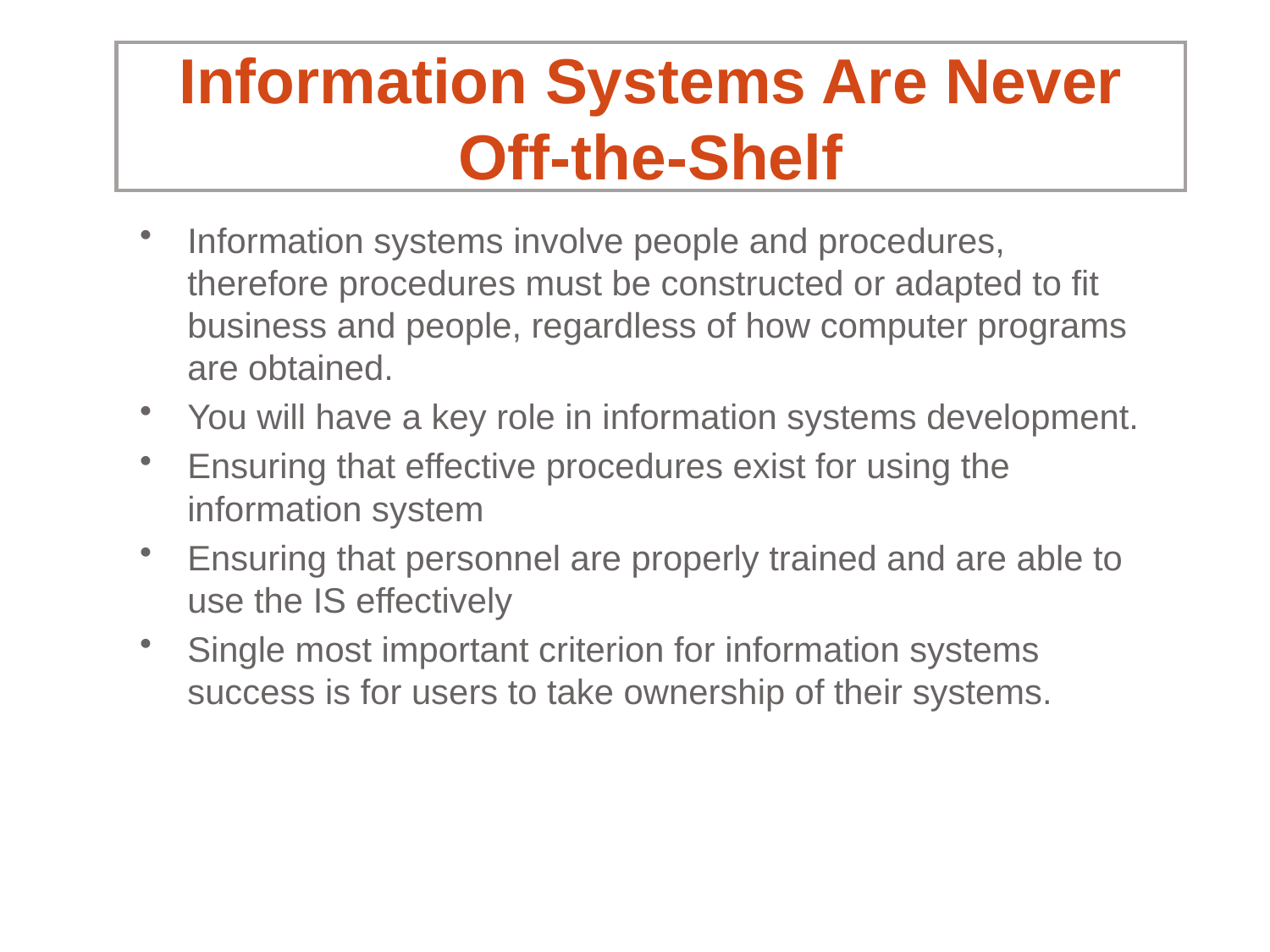

# Information Systems Are Never Off-the-Shelf
Information systems involve people and procedures, therefore procedures must be constructed or adapted to fit business and people, regardless of how computer programs are obtained.
You will have a key role in information systems development.
Ensuring that effective procedures exist for using the information system
Ensuring that personnel are properly trained and are able to use the IS effectively
Single most important criterion for information systems success is for users to take ownership of their systems.